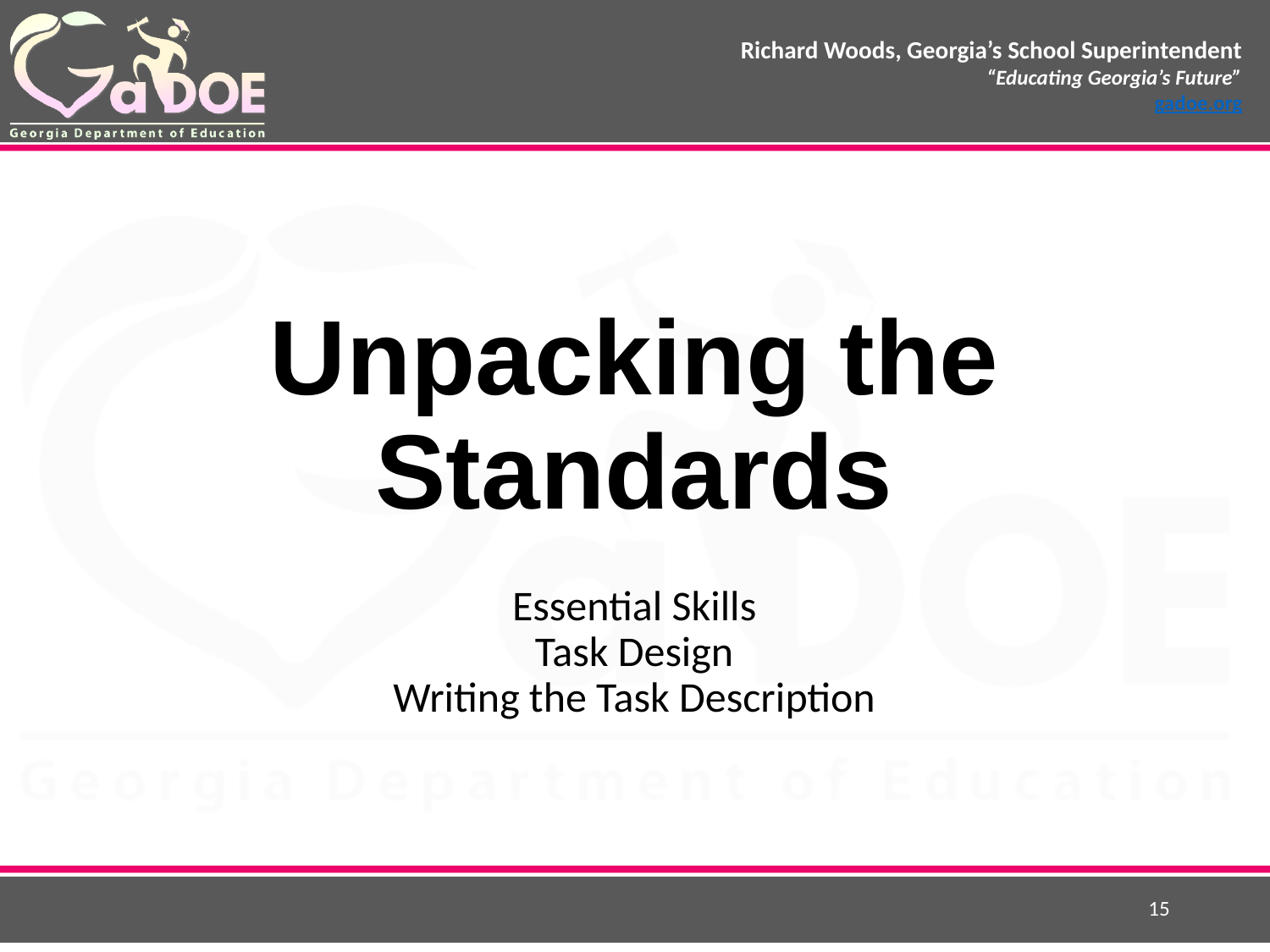

# Unpacking the Standards
Essential Skills
Task Design
Writing the Task Description
15